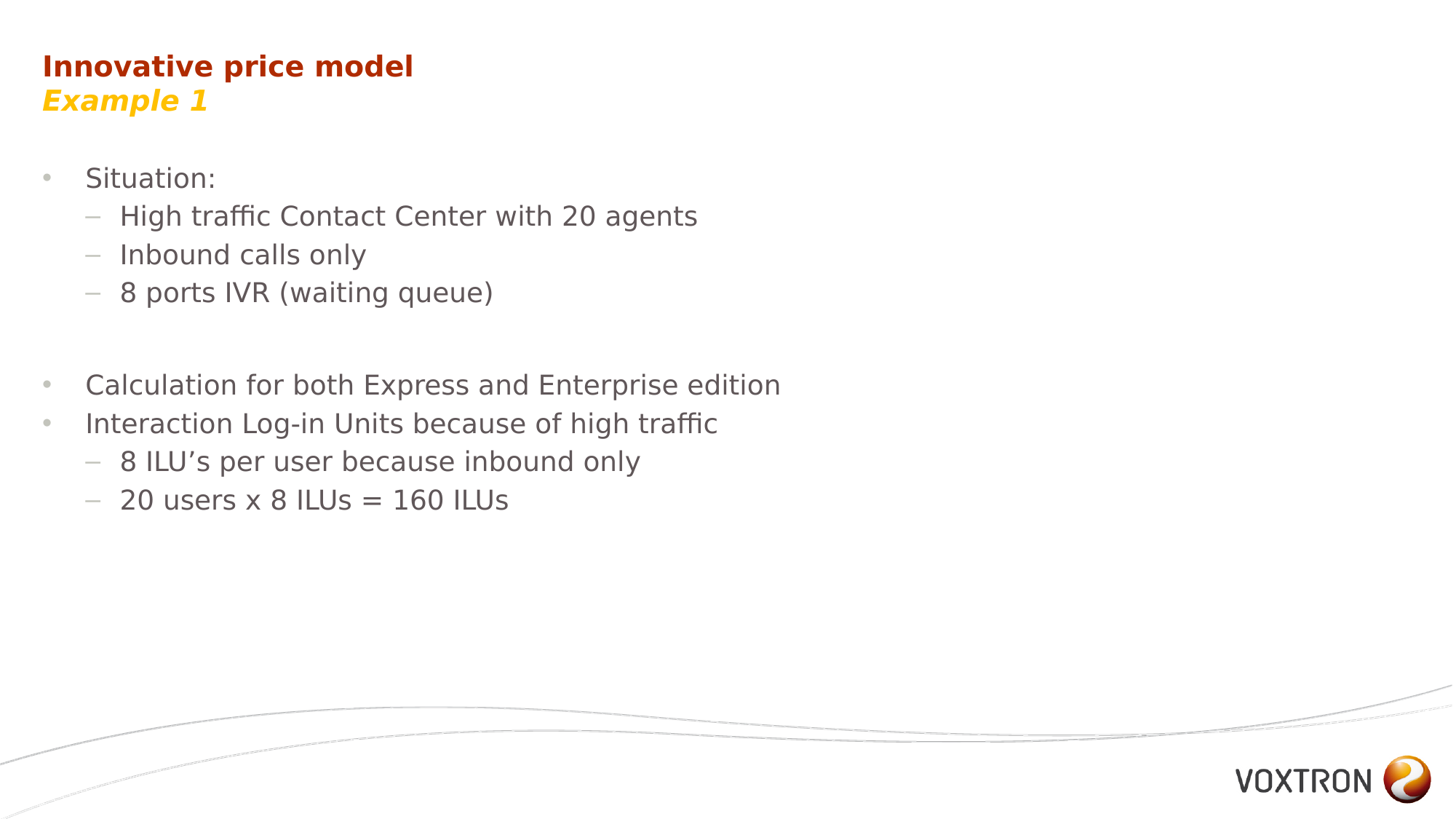

# Innovative price model Example 1

Situation:
High traffic Contact Center with 20 agents
Inbound calls only
8 ports IVR (waiting queue)

Calculation for both Express and Enterprise edition
Interaction Log-in Units because of high traffic
8 ILU’s per user because inbound only
20 users x 8 ILUs = 160 ILUs